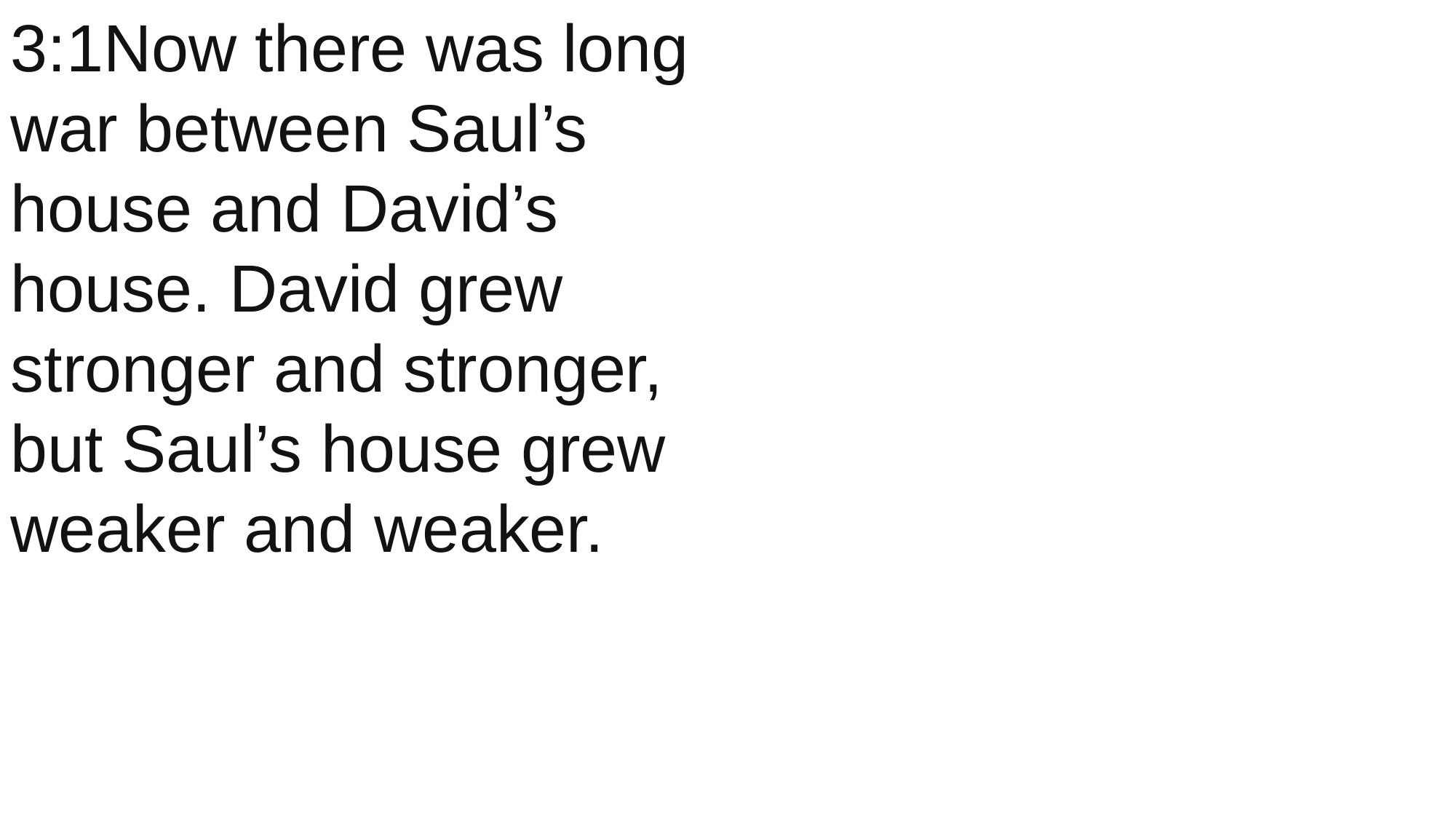

3:1Now there was long war between Saul’s house and David’s house. David grew stronger and stronger, but Saul’s house grew weaker and weaker.
 John